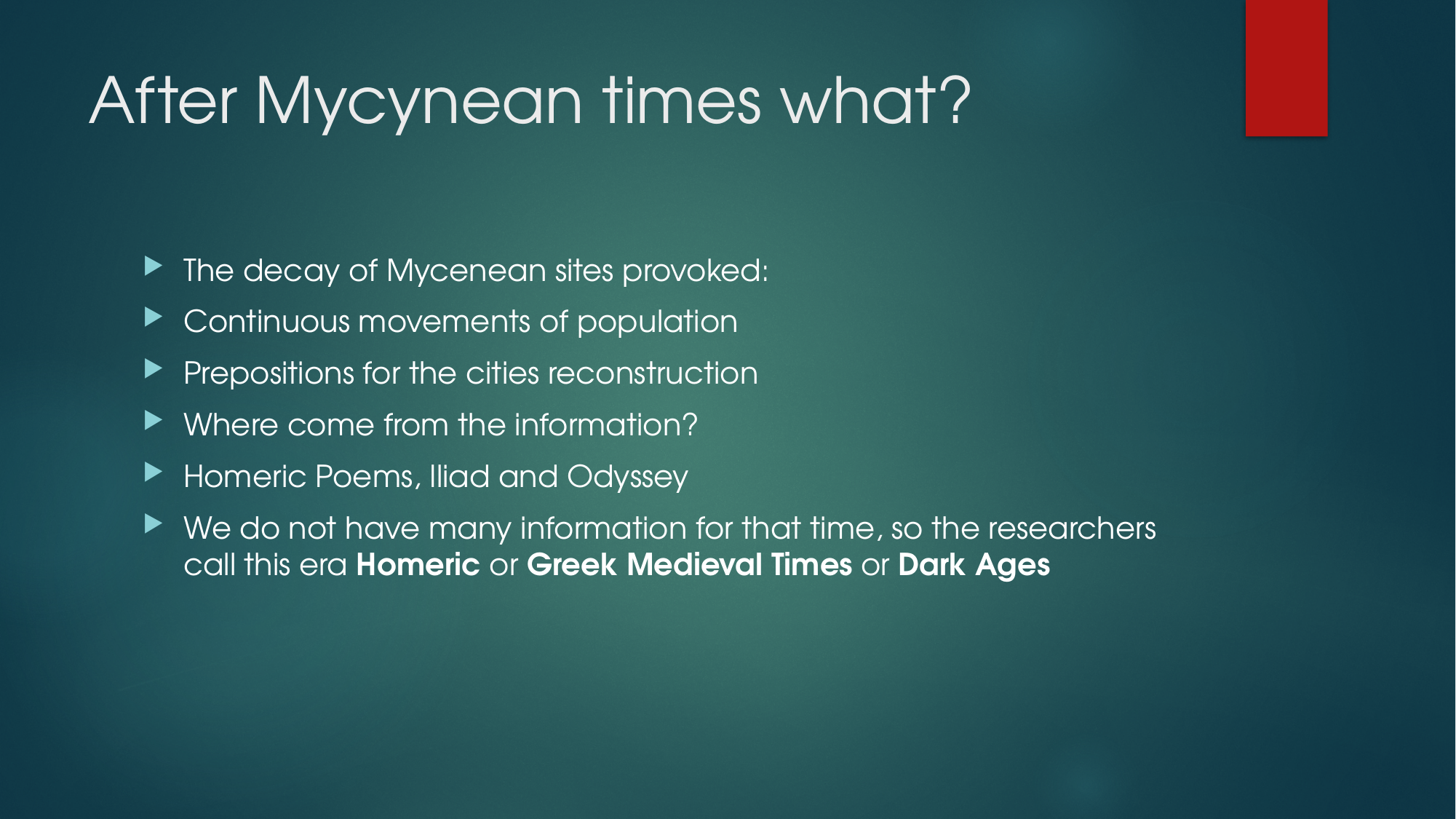

# After Mycynean times what?
The decay of Mycenean sites provoked:
Continuous movements of population
Prepositions for the cities reconstruction
Where come from the information?
Homeric Poems, Iliad and Odyssey
We do not have many information for that time, so the researchers call this era Homeric or Greek Medieval Times or Dark Ages